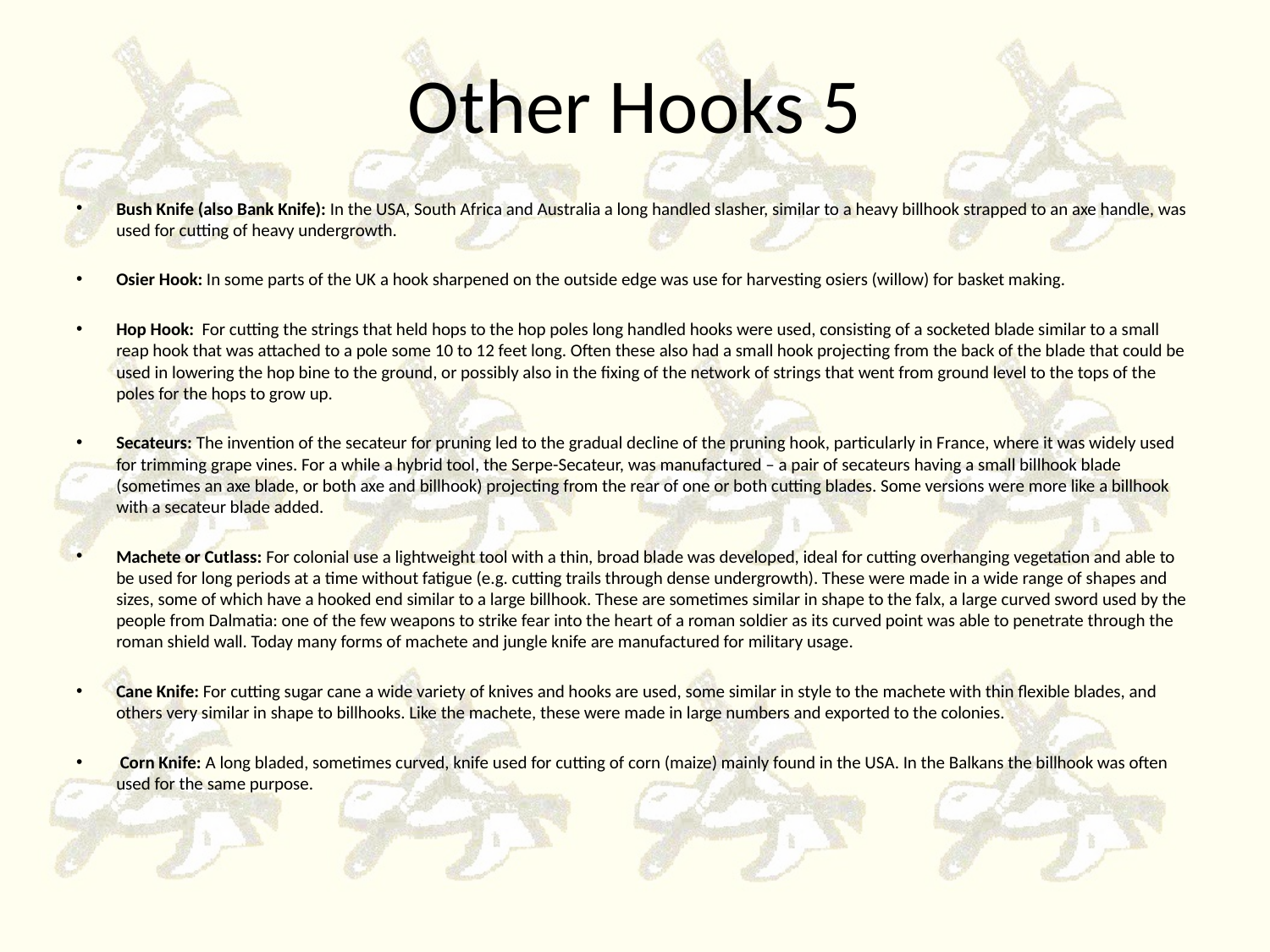

# Other Hooks 5

Bush Knife (also Bank Knife): In the USA, South Africa and Australia a long handled slasher, similar to a heavy billhook strapped to an axe handle, was used for cutting of heavy undergrowth.

Osier Hook: In some parts of the UK a hook sharpened on the outside edge was use for harvesting osiers (willow) for basket making.

Hop Hook:  For cutting the strings that held hops to the hop poles long handled hooks were used, consisting of a socketed blade similar to a small reap hook that was attached to a pole some 10 to 12 feet long. Often these also had a small hook projecting from the back of the blade that could be used in lowering the hop bine to the ground, or possibly also in the fixing of the network of strings that went from ground level to the tops of the poles for the hops to grow up.

Secateurs: The invention of the secateur for pruning led to the gradual decline of the pruning hook, particularly in France, where it was widely used for trimming grape vines. For a while a hybrid tool, the Serpe-Secateur, was manufactured – a pair of secateurs having a small billhook blade (sometimes an axe blade, or both axe and billhook) projecting from the rear of one or both cutting blades. Some versions were more like a billhook with a secateur blade added.

Machete or Cutlass: For colonial use a lightweight tool with a thin, broad blade was developed, ideal for cutting overhanging vegetation and able to be used for long periods at a time without fatigue (e.g. cutting trails through dense undergrowth). These were made in a wide range of shapes and sizes, some of which have a hooked end similar to a large billhook. These are sometimes similar in shape to the falx, a large curved sword used by the people from Dalmatia: one of the few weapons to strike fear into the heart of a roman soldier as its curved point was able to penetrate through the roman shield wall. Today many forms of machete and jungle knife are manufactured for military usage.

Cane Knife: For cutting sugar cane a wide variety of knives and hooks are used, some similar in style to the machete with thin flexible blades, and others very similar in shape to billhooks. Like the machete, these were made in large numbers and exported to the colonies.

 Corn Knife: A long bladed, sometimes curved, knife used for cutting of corn (maize) mainly found in the USA. In the Balkans the billhook was often used for the same purpose.